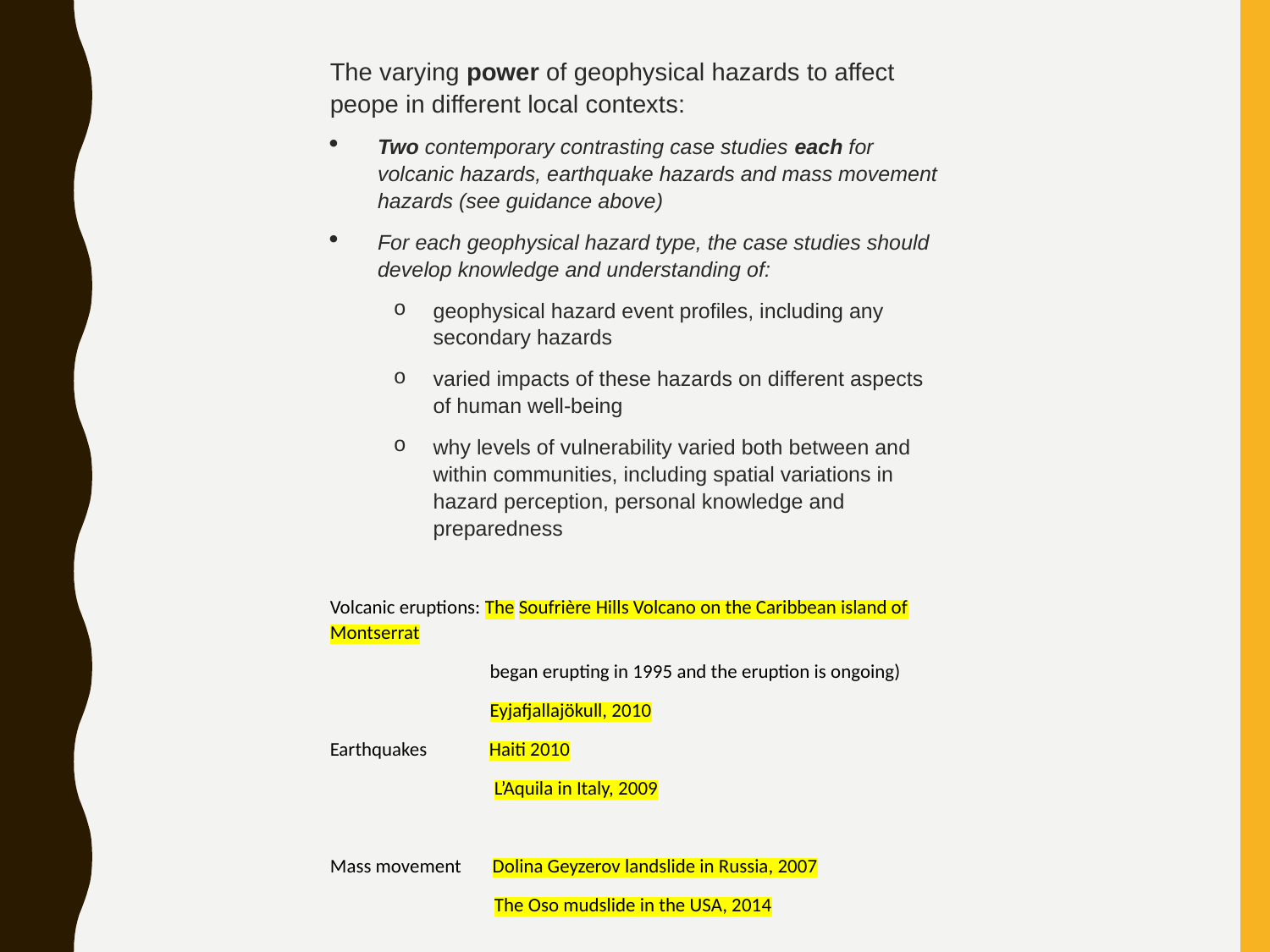

The varying power of geophysical hazards to affect peope in different local contexts:
Two contemporary contrasting case studies each for volcanic hazards, earthquake hazards and mass movement hazards (see guidance above)
For each geophysical hazard type, the case studies should develop knowledge and understanding of:
geophysical hazard event profiles, including any secondary hazards
varied impacts of these hazards on different aspects of human well-being
why levels of vulnerability varied both between and within communities, including spatial variations in hazard perception, personal knowledge and preparedness

Volcanic eruptions: The Soufrière Hills Volcano on the Caribbean island of Montserrat
                                    began erupting in 1995 and the eruption is ongoing)
                                    Eyjafjallajökull, 2010
Earthquakes              Haiti 2010
                                     L’Aquila in Italy, 2009

Mass movement       Dolina Geyzerov landslide in Russia, 2007
                                     The Oso mudslide in the USA, 2014
#